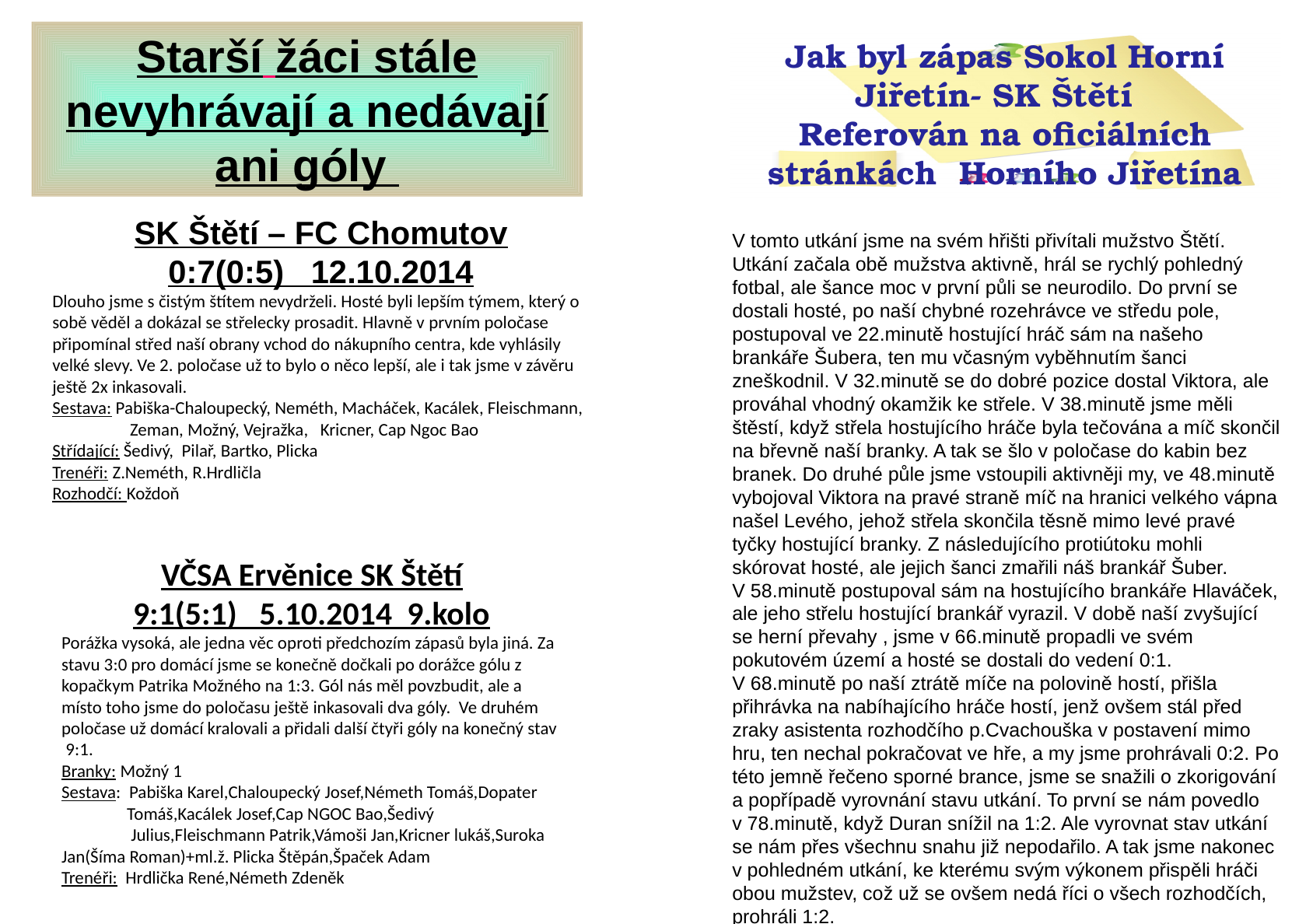

Starší žáci stále nevyhrávají a nedávají ani góly
Jak byl zápas Sokol Horní Jiřetín- SK Štětí
Referován na oficiálních stránkách  Horního Jiřetína

SK Štětí – FC Chomutov
0:7(0:5)   12.10.2014
Dlouho jsme s čistým štítem nevydrželi. Hosté byli lepším týmem, který o sobě věděl a dokázal se střelecky prosadit. Hlavně v prvním poločase připomínal střed naší obrany vchod do nákupního centra, kde vyhlásily velké slevy. Ve 2. poločase už to bylo o něco lepší, ale i tak jsme v závěru ještě 2x inkasovali.
Sestava: Pabiška-Chaloupecký, Neméth, Macháček, Kacálek, Fleischmann,
                   Zeman, Možný, Vejražka,   Kricner, Cap Ngoc Bao
Střídající: Šedivý,  Pilař, Bartko, Plicka
Trenéři: Z.Neméth, R.Hrdličla
Rozhodčí: Koždoň
V tomto utkání jsme na svém hřišti přivítali mužstvo Štětí. Utkání začala obě mužstva aktivně, hrál se rychlý pohledný fotbal, ale šance moc v první půli se neurodilo. Do první se dostali hosté, po naší chybné rozehrávce ve středu pole, postupoval ve 22.minutě hostující hráč sám na našeho brankáře Šubera, ten mu včasným vyběhnutím šanci zneškodnil. V 32.minutě se do dobré pozice dostal Viktora, ale prováhal vhodný okamžik ke střele. V 38.minutě jsme měli štěstí, když střela hostujícího hráče byla tečována a míč skončil na břevně naší branky. A tak se šlo v poločase do kabin bez branek. Do druhé půle jsme vstoupili aktivněji my, ve 48.minutě vybojoval Viktora na pravé straně míč na hranici velkého vápna našel Levého, jehož střela skončila těsně mimo levé pravé tyčky hostující branky. Z následujícího protiútoku mohli skórovat hosté, ale jejich šanci zmařili náš brankář Šuber. V 58.minutě postupoval sám na hostujícího brankáře Hlaváček, ale jeho střelu hostující brankář vyrazil. V době naší zvyšující se herní převahy , jsme v 66.minutě propadli ve svém pokutovém území a hosté se dostali do vedení 0:1. V 68.minutě po naší ztrátě míče na polovině hostí, přišla přihrávka na nabíhajícího hráče hostí, jenž ovšem stál před zraky asistenta rozhodčího p.Cvachouška v postavení mimo hru, ten nechal pokračovat ve hře, a my jsme prohrávali 0:2. Po této jemně řečeno sporné brance, jsme se snažili o zkorigování a popřípadě vyrovnání stavu utkání. To první se nám povedlo v 78.minutě, když Duran snížil na 1:2. Ale vyrovnat stav utkání se nám přes všechnu snahu již nepodařilo. A tak jsme nakonec v pohledném utkání, ke kterému svým výkonem přispěli hráči obou mužstev, což už se ovšem nedá říci o všech rozhodčích, prohráli 1:2.

VČSA Ervěnice SK Štětí
9:1(5:1)   5.10.2014  9.kolo
Porážka vysoká, ale jedna věc oproti předchozím zápasů byla jiná. Za stavu 3:0 pro domácí jsme se konečně dočkali po dorážce gólu z kopačkym Patrika Možného na 1:3. Gól nás měl povzbudit, ale a místo toho jsme do poločasu ještě inkasovali dva góly.  Ve druhém poločase už domácí kralovali a přidali další čtyři góly na konečný stav  9:1.
Branky: Možný 1
Sestava:  Pabiška Karel,Chaloupecký Josef,Németh Tomáš,Dopater
                Tomáš,Kacálek Josef,Cap NGOC Bao,Šedivý
                 Julius,Fleischmann Patrik,Vámoši Jan,Kricner lukáš,Suroka Jan(Šíma Roman)+ml.ž. Plicka Štěpán,Špaček Adam
Trenéři:  Hrdlička René,Németh Zdeněk